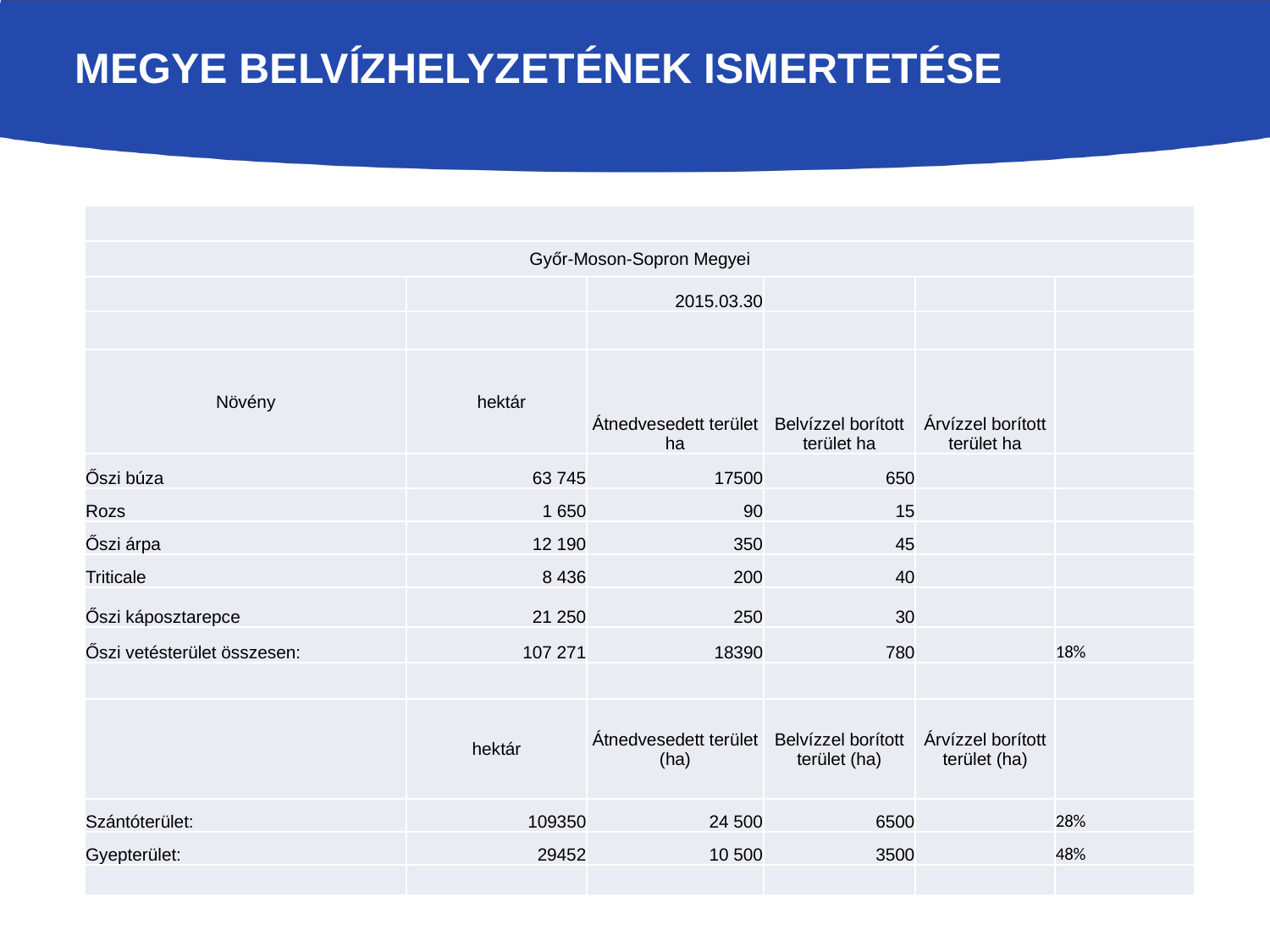

# Megye belvízhelyzetének ismertetése
|  |  |  |  |  |  |
| --- | --- | --- | --- | --- | --- |
| Győr-Moson-Sopron Megyei |  |  |  |  |  |
|  |  | 2015.03.30 |  |  |  |
|  |  |  |  |  |  |
| Növény | hektár | Átnedvesedett terület ha | Belvízzel borított terület ha | Árvízzel borított terület ha |  |
| Őszi búza | 63 745 | 17500 | 650 |  |  |
| Rozs | 1 650 | 90 | 15 |  |  |
| Őszi árpa | 12 190 | 350 | 45 |  |  |
| Triticale | 8 436 | 200 | 40 |  |  |
| Őszi káposztarepce | 21 250 | 250 | 30 |  |  |
| Őszi vetésterület összesen: | 107 271 | 18390 | 780 |  | 18% |
|  |  |  |  |  |  |
|  | hektár | Átnedvesedett terület (ha) | Belvízzel borított terület (ha) | Árvízzel borított terület (ha) |  |
| Szántóterület: | 109350 | 24 500 | 6500 |  | 28% |
| Gyepterület: | 29452 | 10 500 | 3500 |  | 48% |
|  |  |  |  |  |  |